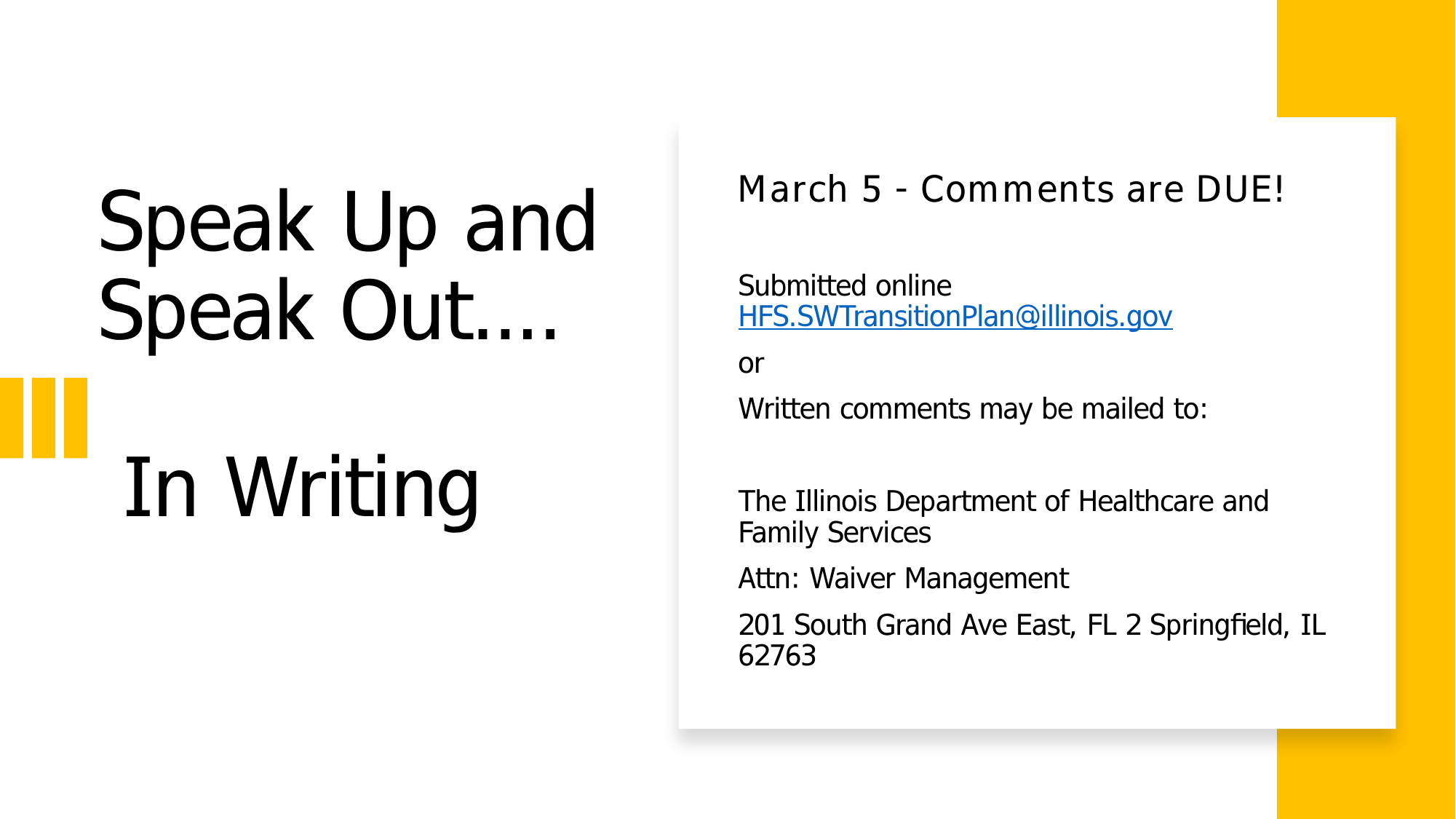

# Speak Up and Speak Out…. In Writing

March 5 - Comments are DUE!

Submitted online HFS.SWTransitionPlan@illinois.gov
or
Written comments may be mailed to:

The Illinois Department of Healthcare and Family Services
Attn: Waiver Management
201 South Grand Ave East, FL 2 Springfield, IL 62763